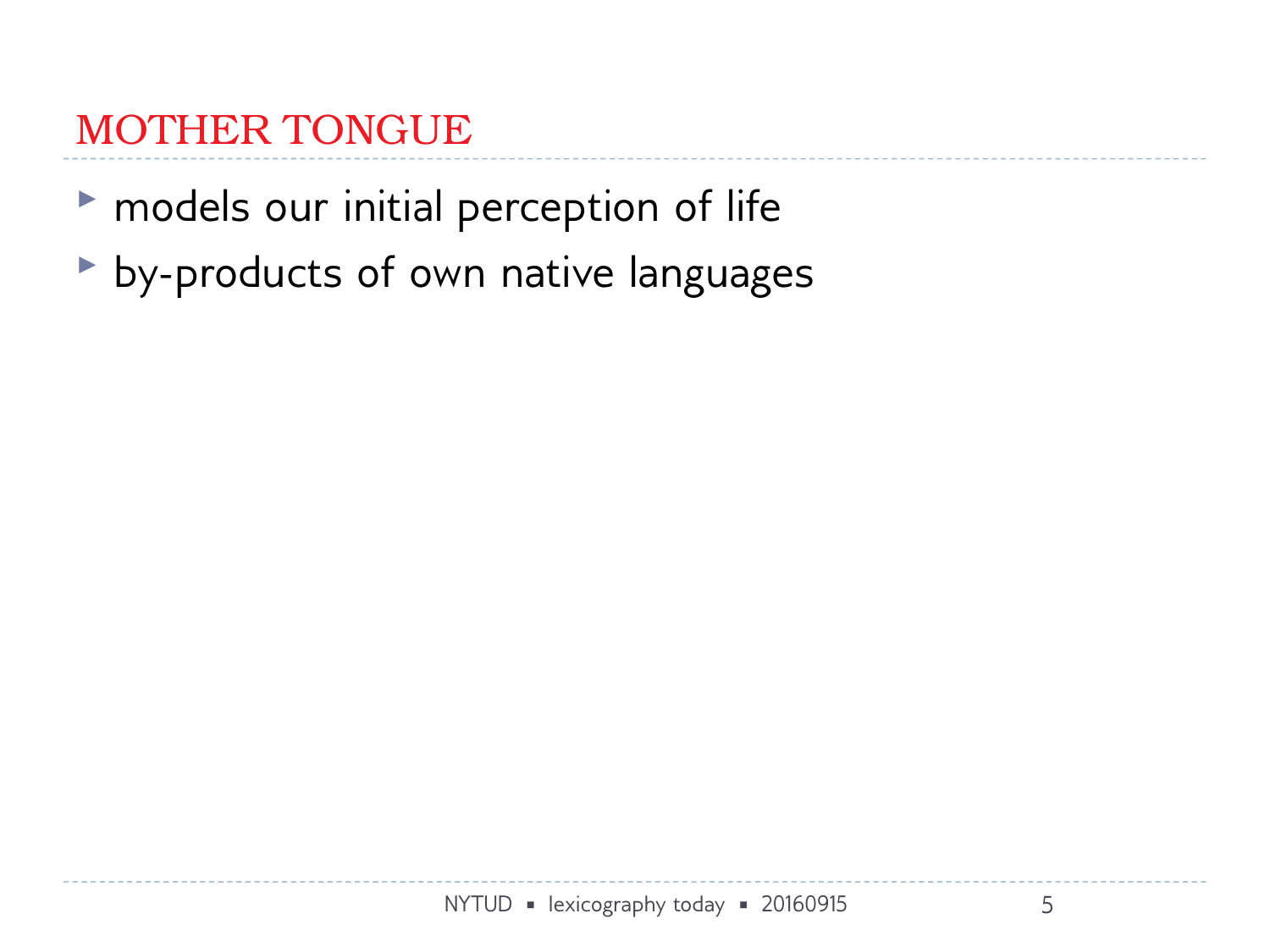

# MOTHER TONGUE
models our initial perception of life
by-products of own native languages
NYTUD  ▪  lexicography today  ▪  20160915
5